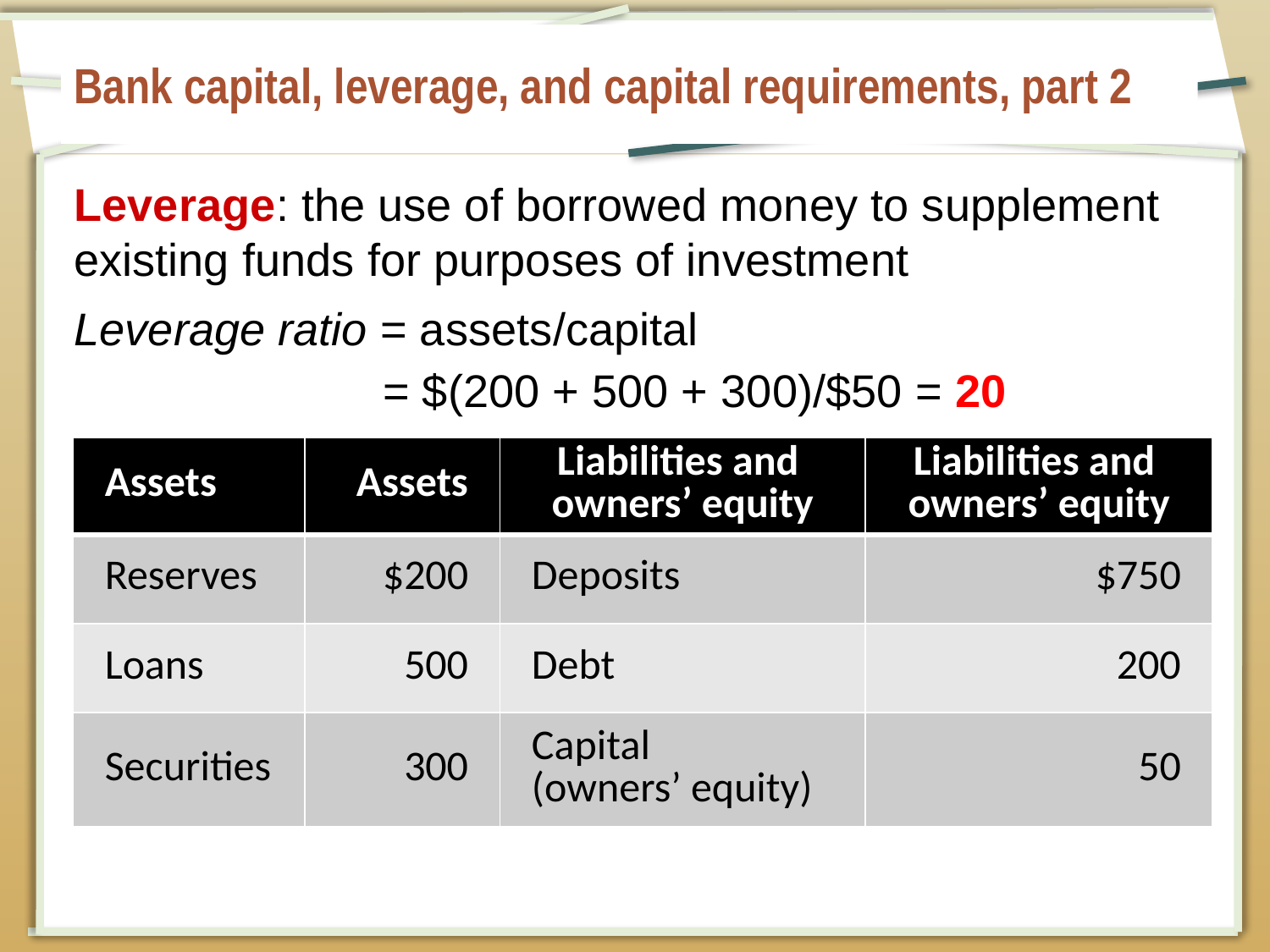

# Bank capital, leverage, and capital requirements, part 2
Leverage: the use of borrowed money to supplement existing funds for purposes of investment
Leverage ratio = assets/capital
= $(200 + 500 + 300)/$50 = 20
| Assets | Assets | Liabilities and owners’ equity | Liabilities and owners’ equity |
| --- | --- | --- | --- |
| Reserves | $200 | Deposits | $750 |
| Loans | 500 | Debt | 200 |
| Securities | 300 | Capital (owners’ equity) | 50 |